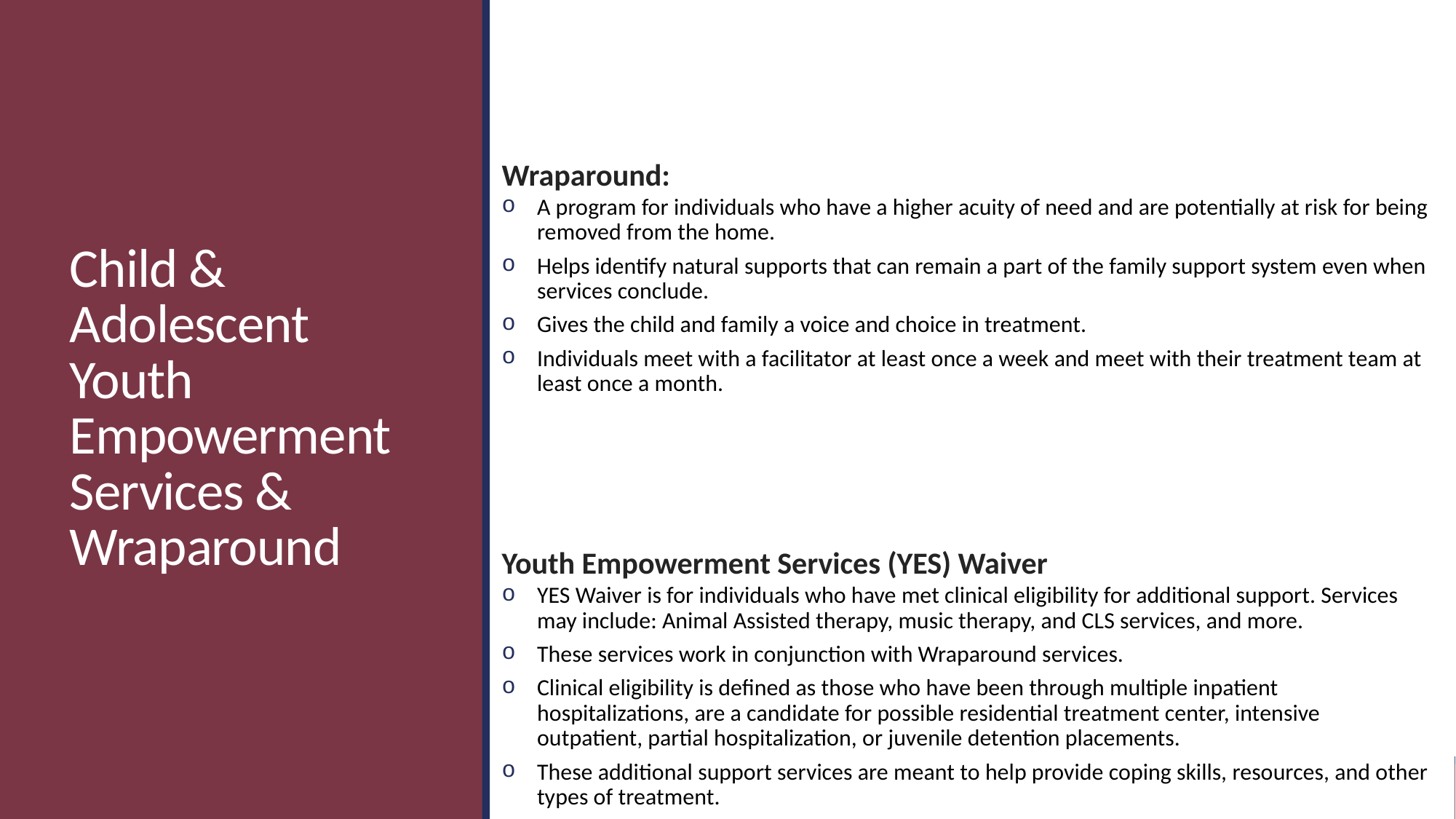

Wraparound:
A program for individuals who have a higher acuity of need and are potentially at risk for being removed from the home.
Helps identify natural supports that can remain a part of the family support system even when services conclude.
Gives the child and family a voice and choice in treatment.
Individuals meet with a facilitator at least once a week and meet with their treatment team at least once a month.

Youth Empowerment Services (YES) Waiver
YES Waiver is for individuals who have met clinical eligibility for additional support. Services may include: Animal Assisted therapy, music therapy, and CLS services, and more.
These services work in conjunction with Wraparound services.
Clinical eligibility is defined as those who have been through multiple inpatient hospitalizations, are a candidate for possible residential treatment center, intensive outpatient, partial hospitalization, or juvenile detention placements.
These additional support services are meant to help provide coping skills, resources, and other types of treatment.

# Child & Adolescent Youth Empowerment Services & Wraparound